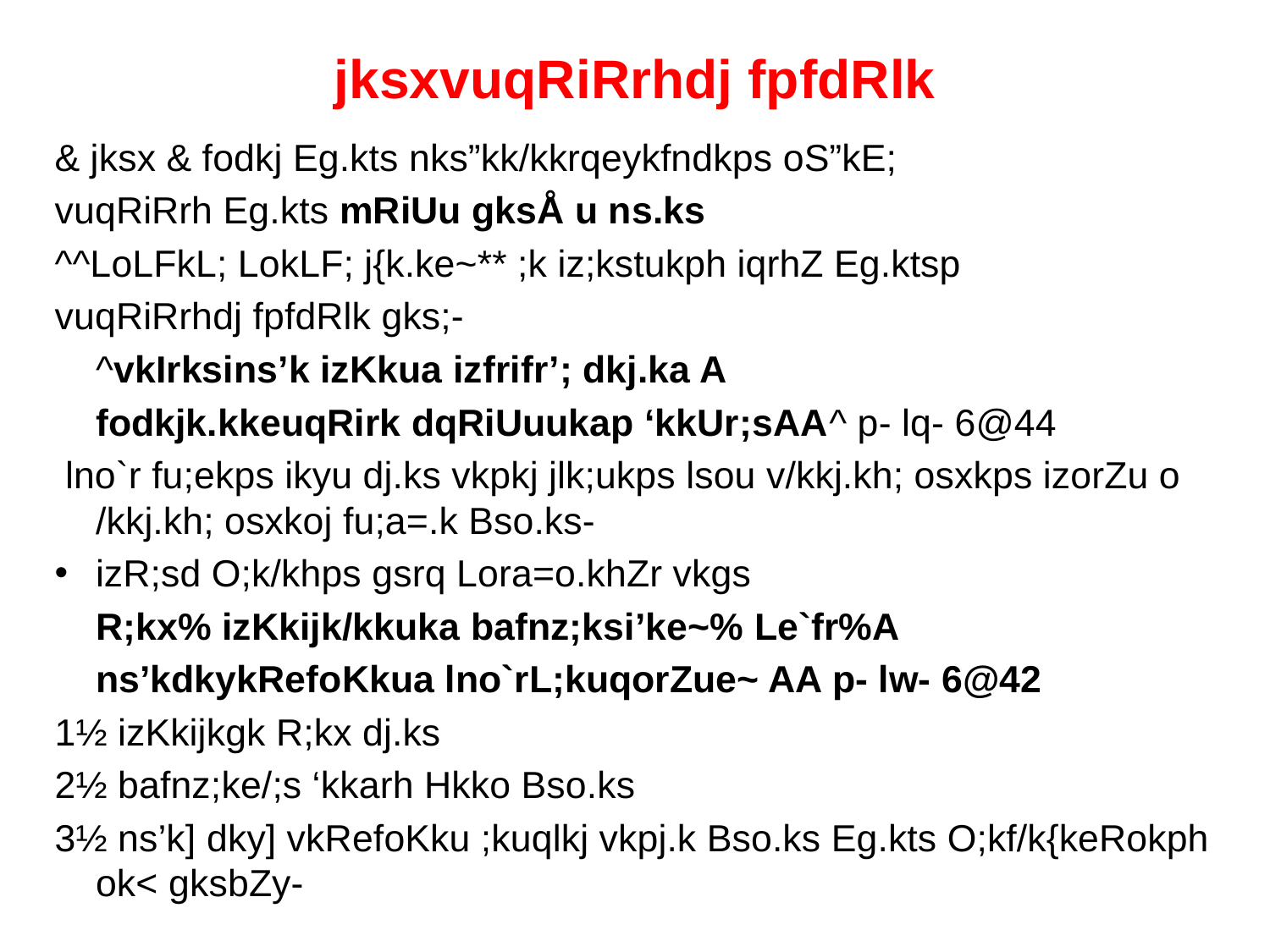

# jksxvuqRiRrhdj fpfdRlk
& jksx & fodkj Eg.kts nks”kk/kkrqeykfndkps oS”kE;
vuqRiRrh Eg.kts mRiUu gksÅ u ns.ks
^^LoLFkL; LokLF; j{k.ke~** ;k iz;kstukph iqrhZ Eg.ktsp
vuqRiRrhdj fpfdRlk gks;-
		^vkIrksins’k izKkua izfrifr’; dkj.ka A
		fodkjk.kkeuqRirk dqRiUuukap ‘kkUr;sAA^ p- lq- 6@44
 lno`r fu;ekps ikyu dj.ks vkpkj jlk;ukps lsou v/kkj.kh; osxkps izorZu o /kkj.kh; osxkoj fu;a=.k Bso.ks-
izR;sd O;k/khps gsrq Lora=o.khZr vkgs
		R;kx% izKkijk/kkuka bafnz;ksi’ke~% Le`fr%A
		ns’kdkykRefoKkua lno`rL;kuqorZue~ AA p- lw- 6@42
1½ izKkijkgk R;kx dj.ks
2½ bafnz;ke/;s ‘kkarh Hkko Bso.ks
3½ ns’k] dky] vkRefoKku ;kuqlkj vkpj.k Bso.ks Eg.kts O;kf/k{keRokph ok< gksbZy-